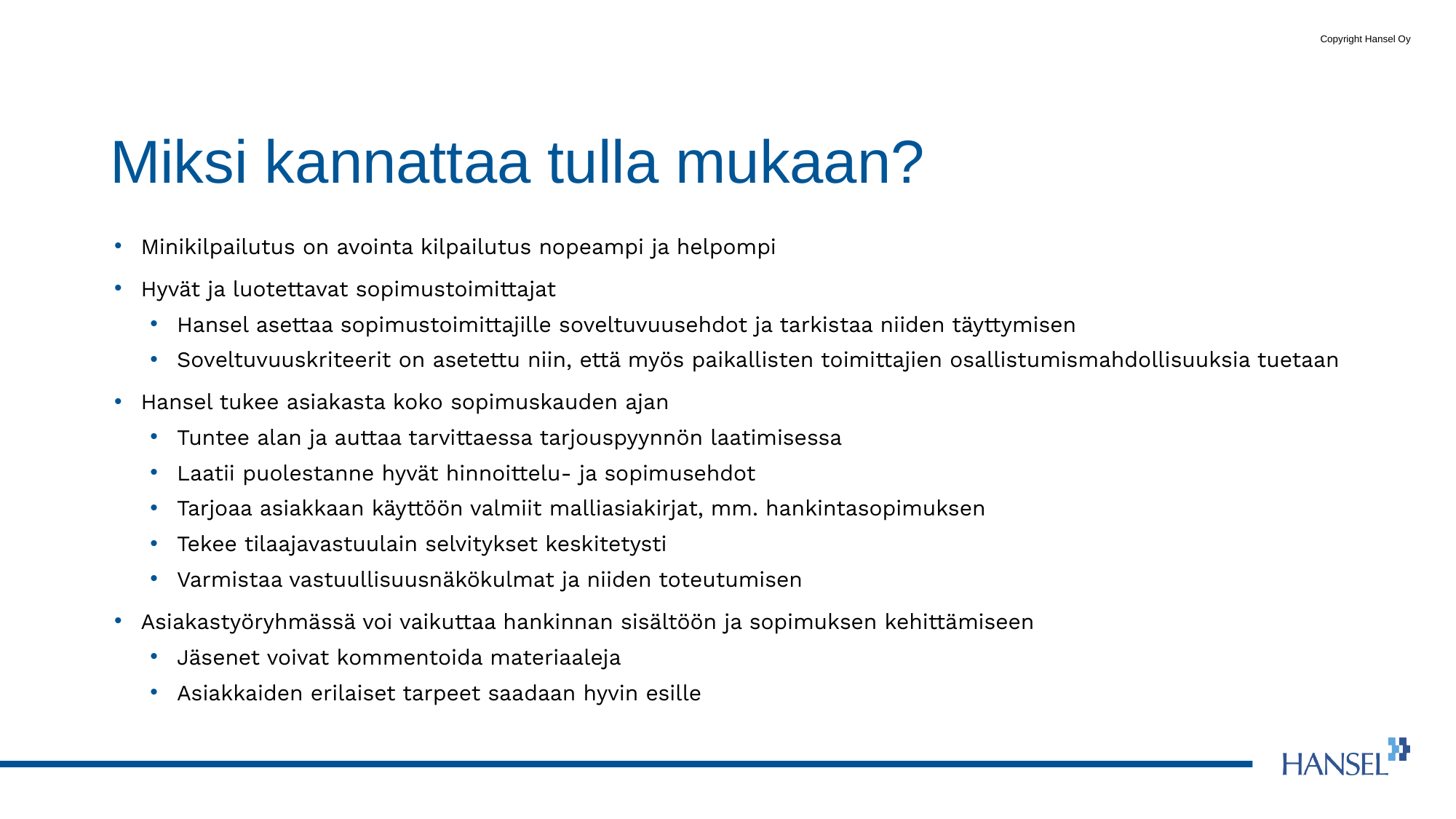

# Miksi kannattaa tulla mukaan?
Minikilpailutus on avointa kilpailutus nopeampi ja helpompi
Hyvät ja luotettavat sopimustoimittajat
Hansel asettaa sopimustoimittajille soveltuvuusehdot ja tarkistaa niiden täyttymisen
Soveltuvuuskriteerit on asetettu niin, että myös paikallisten toimittajien osallistumismahdollisuuksia tuetaan
Hansel tukee asiakasta koko sopimuskauden ajan
Tuntee alan ja auttaa tarvittaessa tarjouspyynnön laatimisessa
Laatii puolestanne hyvät hinnoittelu- ja sopimusehdot
Tarjoaa asiakkaan käyttöön valmiit malliasiakirjat, mm. hankintasopimuksen
Tekee tilaajavastuulain selvitykset keskitetysti
Varmistaa vastuullisuusnäkökulmat ja niiden toteutumisen
Asiakastyöryhmässä voi vaikuttaa hankinnan sisältöön ja sopimuksen kehittämiseen
Jäsenet voivat kommentoida materiaaleja
Asiakkaiden erilaiset tarpeet saadaan hyvin esille